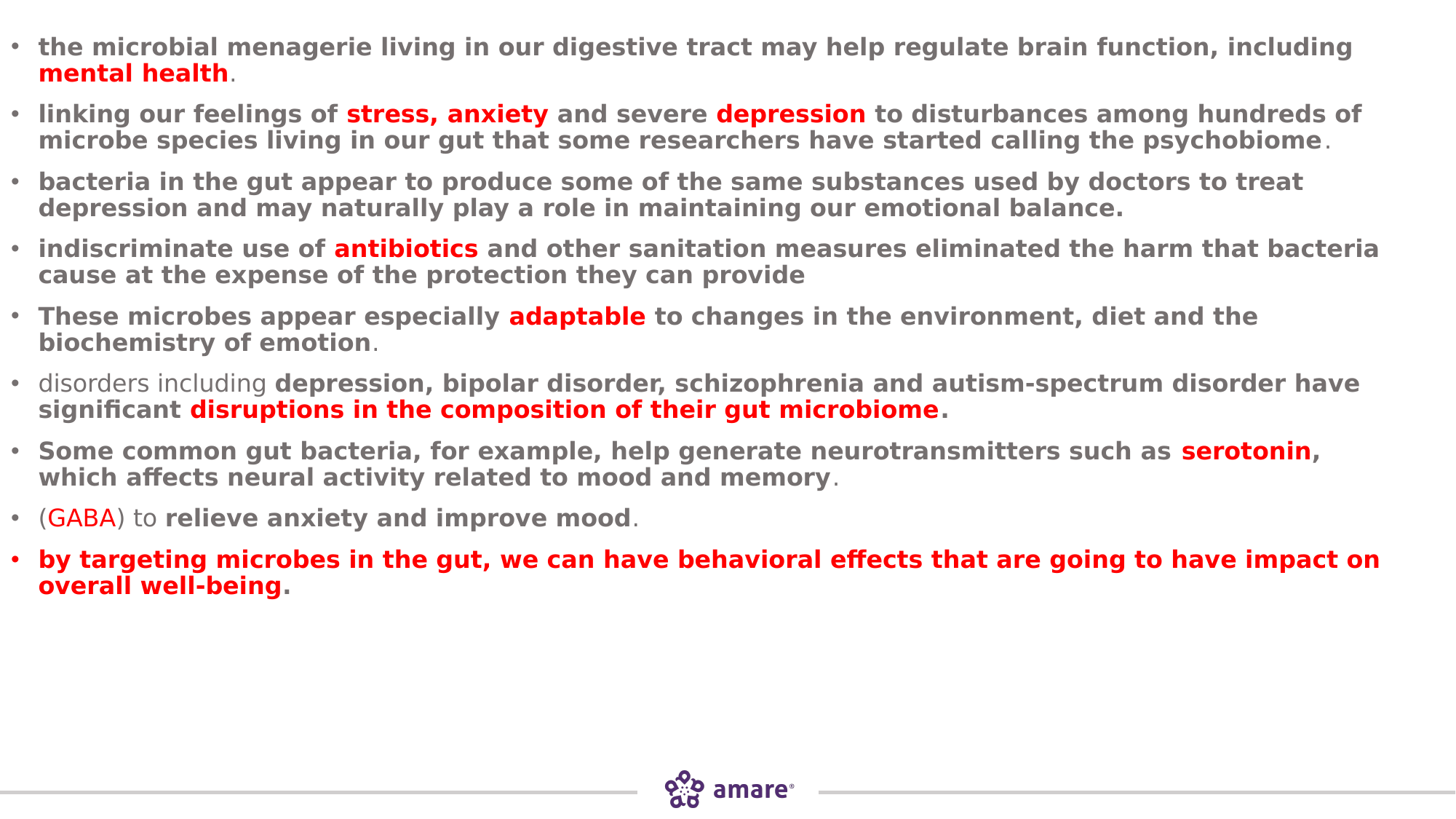

the microbial menagerie living in our digestive tract may help regulate brain function, including mental health.
linking our feelings of stress, anxiety and severe depression to disturbances among hundreds of microbe species living in our gut that some researchers have started calling the psychobiome.
bacteria in the gut appear to produce some of the same substances used by doctors to treat depression and may naturally play a role in maintaining our emotional balance.
indiscriminate use of antibiotics and other sanitation measures eliminated the harm that bacteria cause at the expense of the protection they can provide
These microbes appear especially adaptable to changes in the environment, diet and the biochemistry of emotion.
disorders including depression, bipolar disorder, schizophrenia and autism-spectrum disorder have significant disruptions in the composition of their gut microbiome.
Some common gut bacteria, for example, help generate neurotransmitters such as serotonin, which affects neural activity related to mood and memory.
(GABA) to relieve anxiety and improve mood.
by targeting microbes in the gut, we can have behavioral effects that are going to have impact on overall well-being.